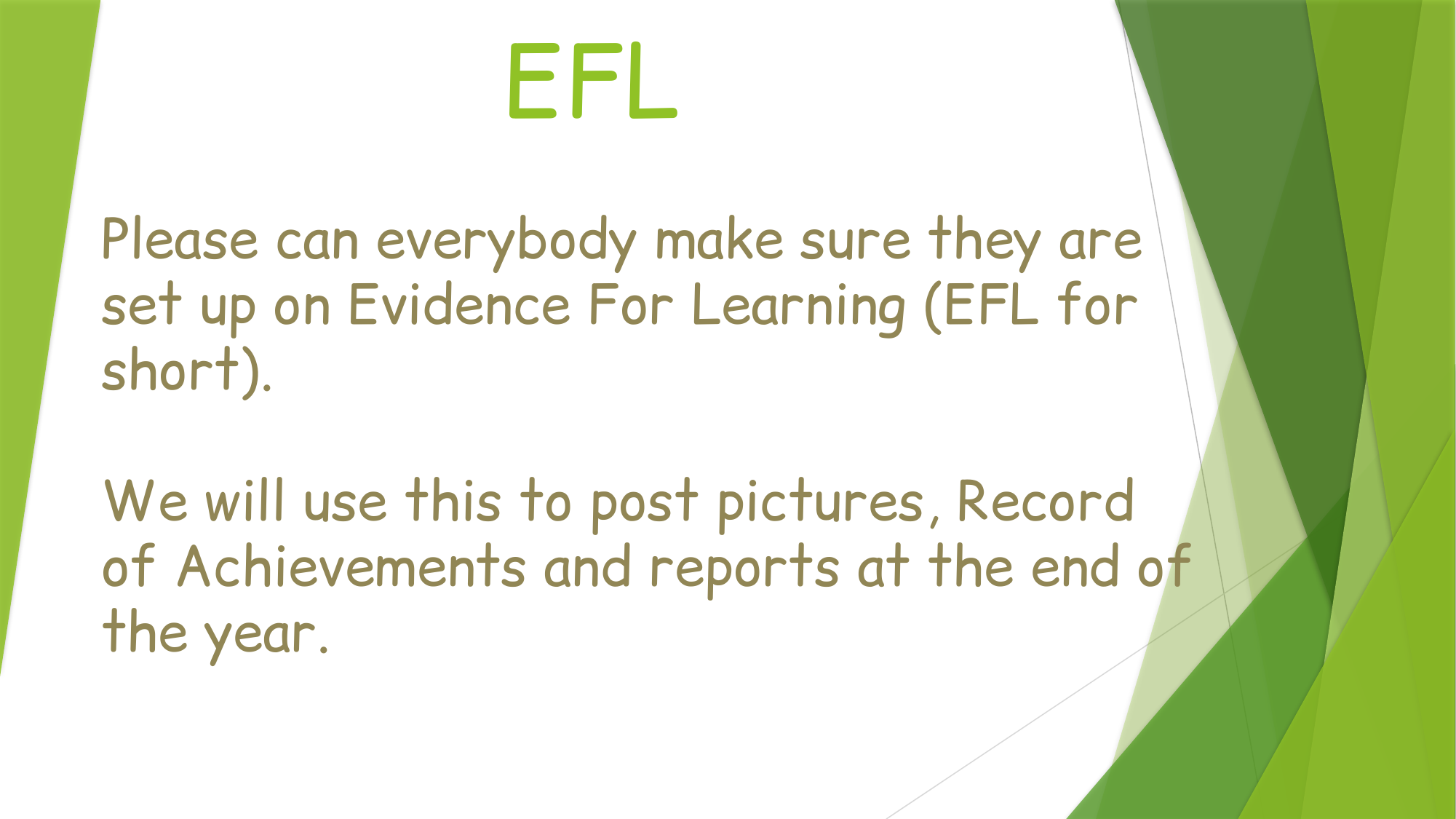

# EFL
Please can everybody make sure they are set up on Evidence For Learning (EFL for short).

We will use this to post pictures, Record of Achievements and reports at the end of the year.